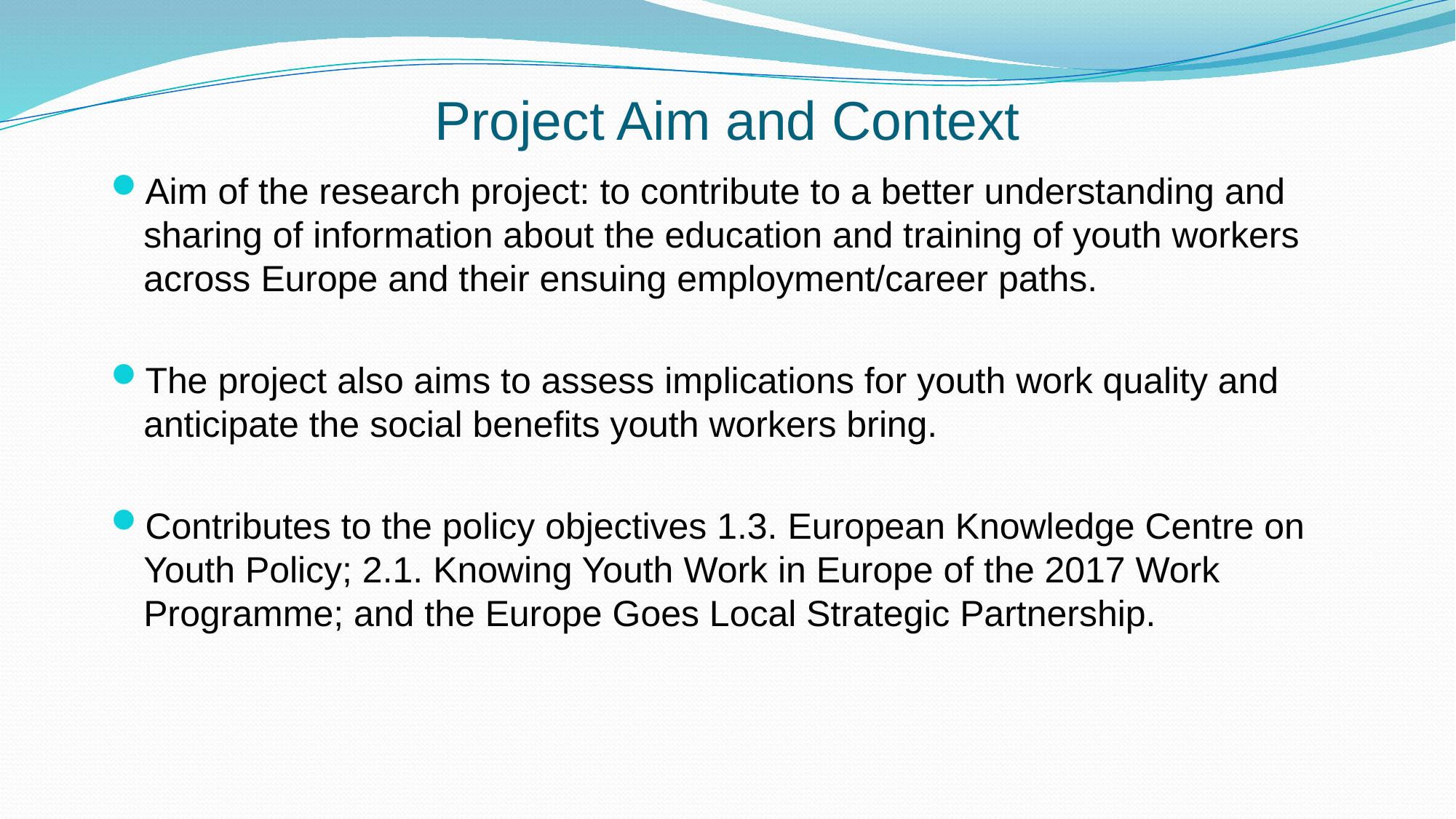

# Project Aim and Context
Aim of the research project: to contribute to a better understanding and sharing of information about the education and training of youth workers across Europe and their ensuing employment/career paths.

The project also aims to assess implications for youth work quality and anticipate the social benefits youth workers bring.

Contributes to the policy objectives 1.3. European Knowledge Centre on Youth Policy; 2.1. Knowing Youth Work in Europe of the 2017 Work Programme; and the Europe Goes Local Strategic Partnership.